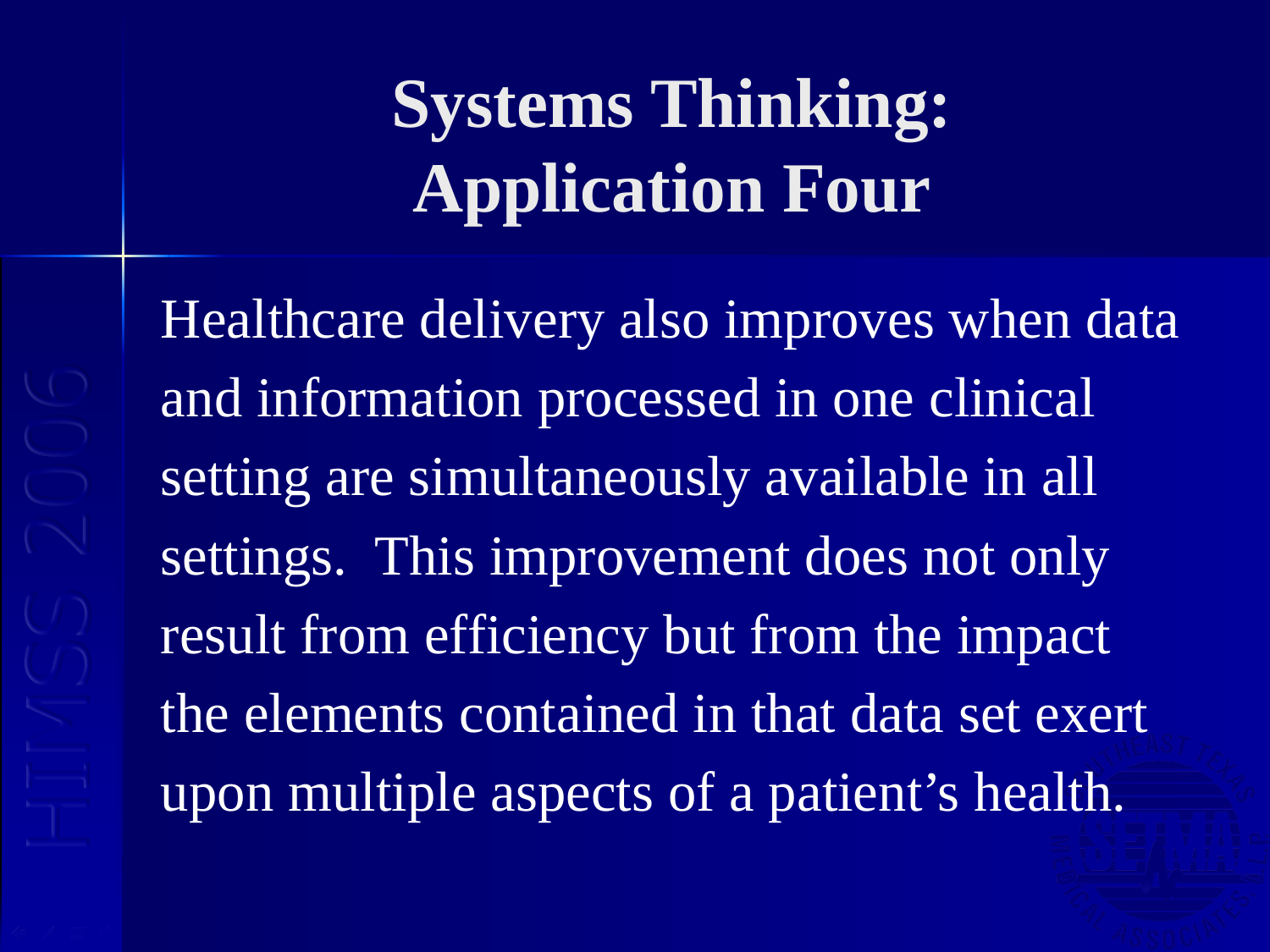

# Systems Thinking: Application Four
Healthcare delivery also improves when data
and information processed in one clinical
setting are simultaneously available in all
settings.  This improvement does not only
result from efficiency but from the impact
the elements contained in that data set exert
upon multiple aspects of a patient’s health.